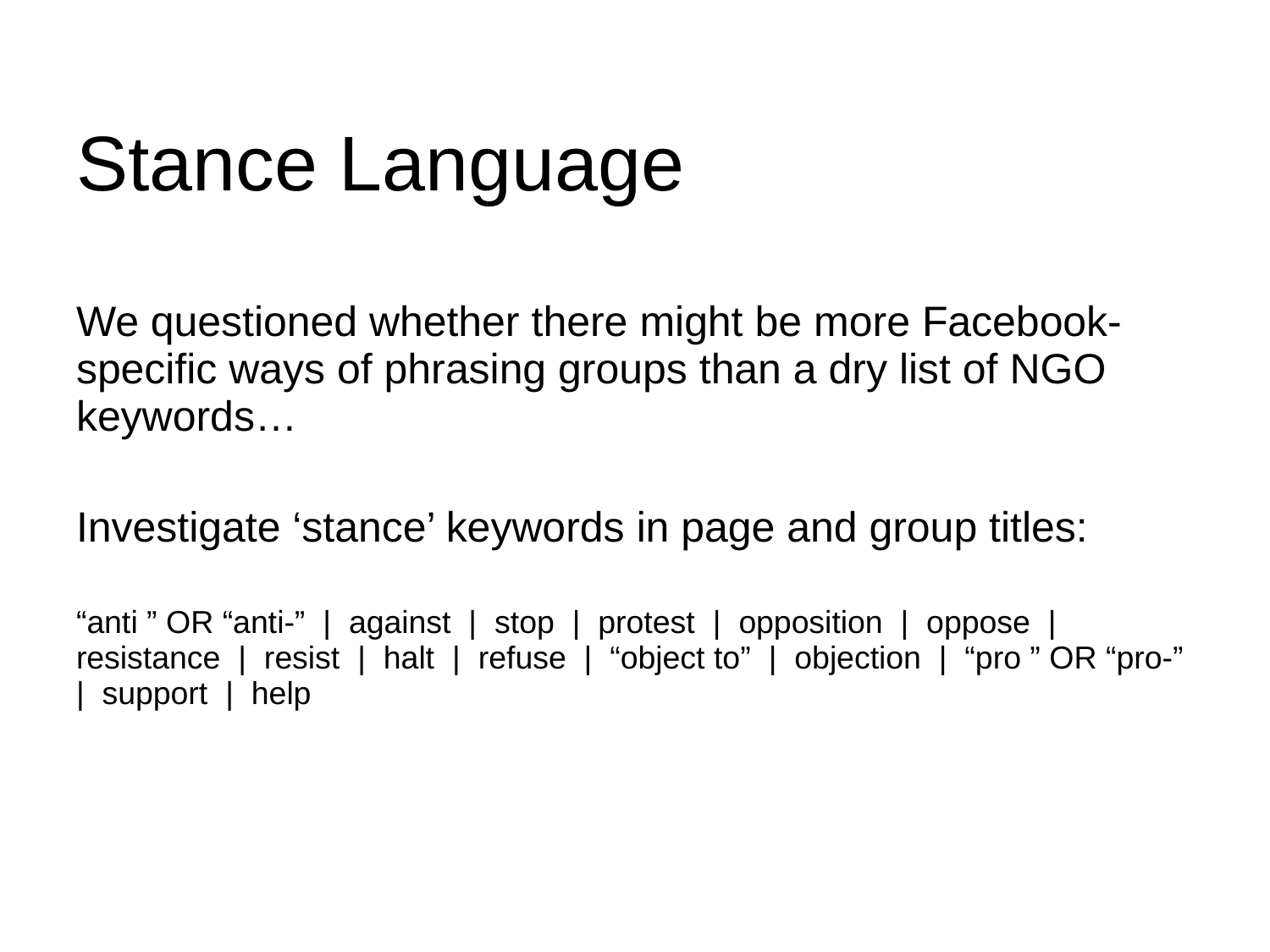

Stance Language
We questioned whether there might be more Facebook-specific ways of phrasing groups than a dry list of NGO keywords…

Investigate ‘stance’ keywords in page and group titles:
“anti ” OR “anti-”  |  against  |  stop  |  protest  |  opposition  |  oppose  | resistance  |  resist  |  halt  |  refuse  |  “object to”  |  objection  |  “pro ” OR “pro-”  |  support  |  help